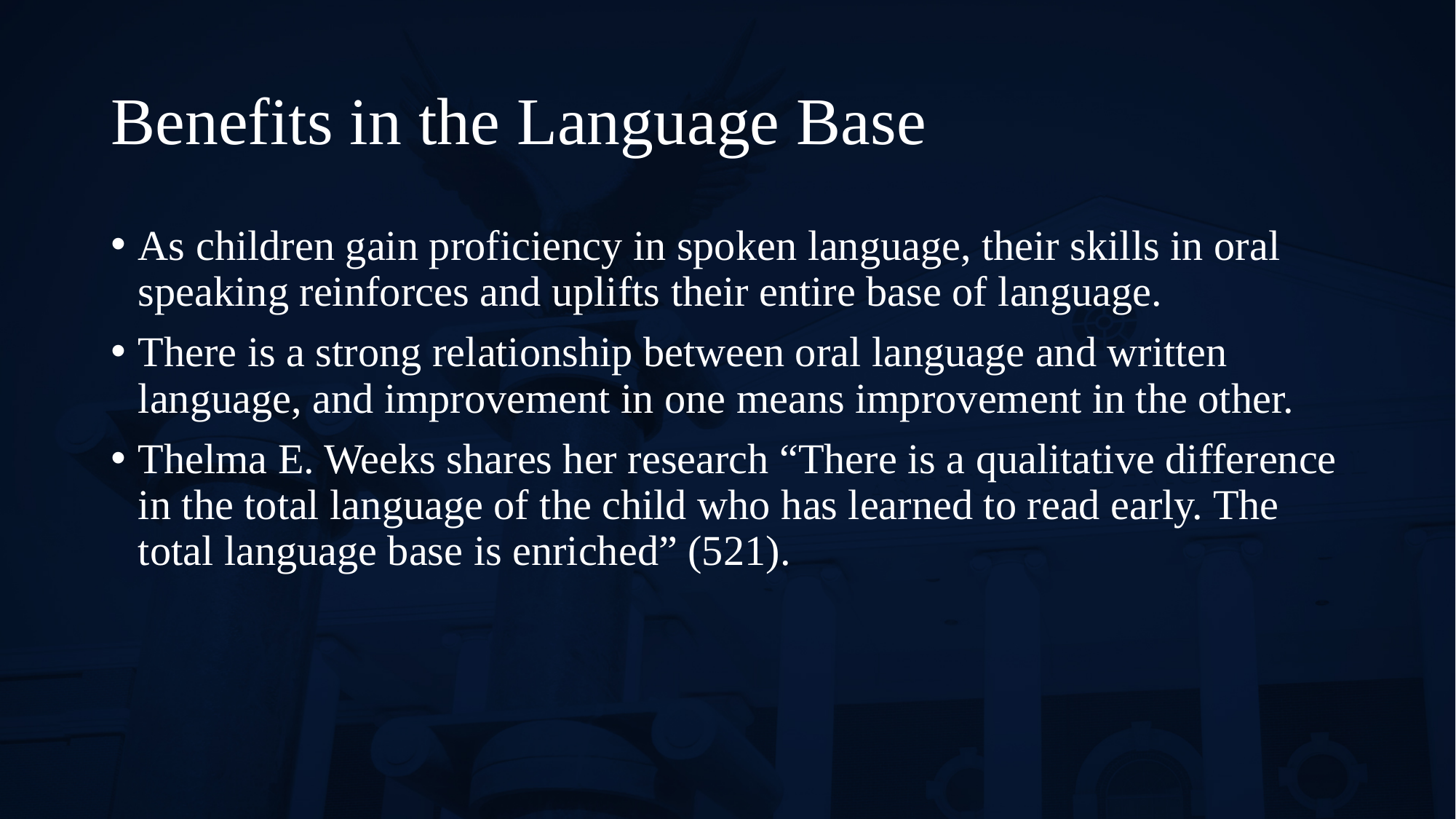

# Benefits in the Language Base
As children gain proficiency in spoken language, their skills in oral speaking reinforces and uplifts their entire base of language.
There is a strong relationship between oral language and written language, and improvement in one means improvement in the other.
Thelma E. Weeks shares her research “There is a qualitative difference in the total language of the child who has learned to read early. The total language base is enriched” (521).